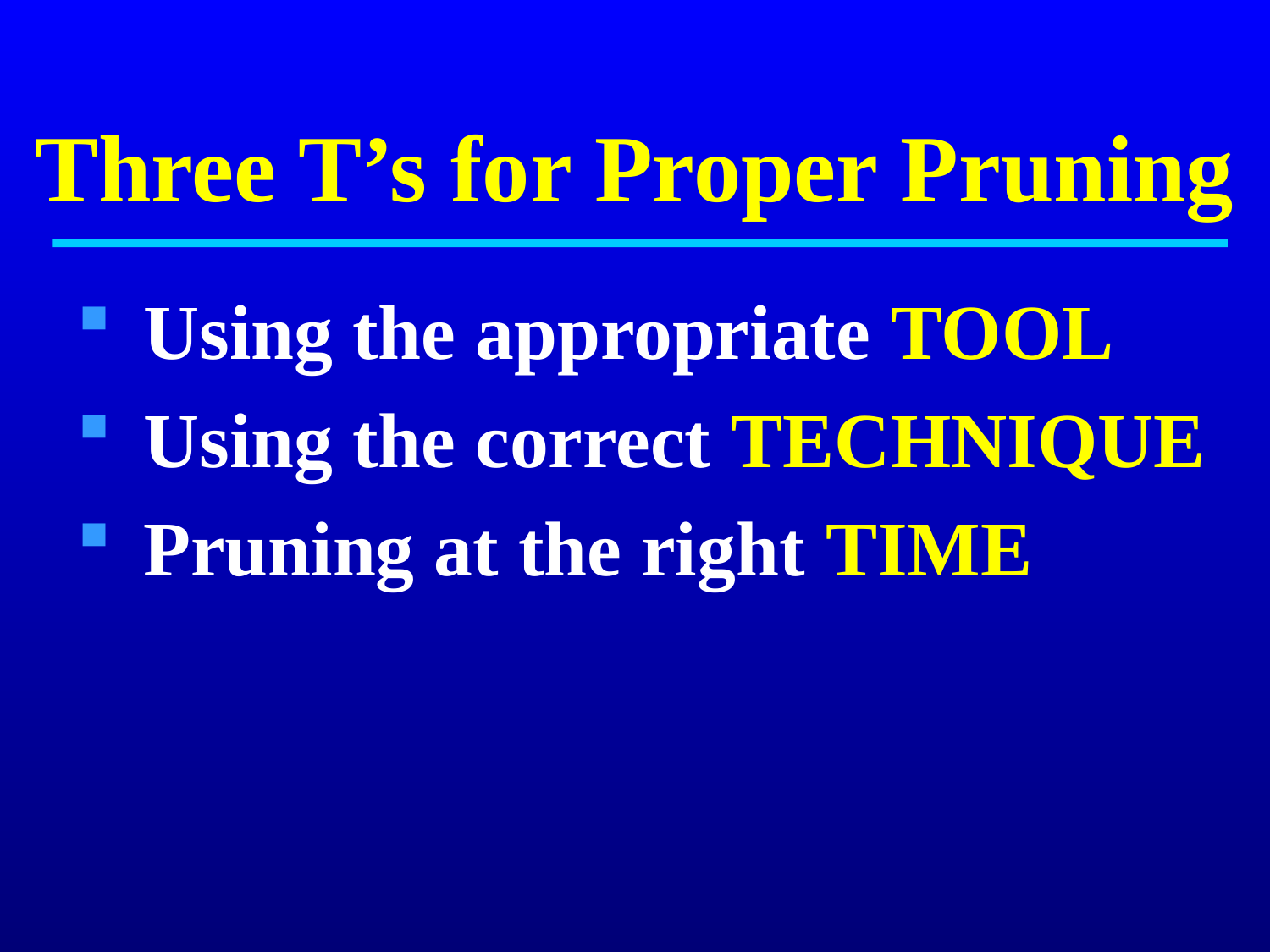

# Three T’s for Proper Pruning

 Using the appropriate TOOL
 Using the correct TECHNIQUE
 Pruning at the right TIME